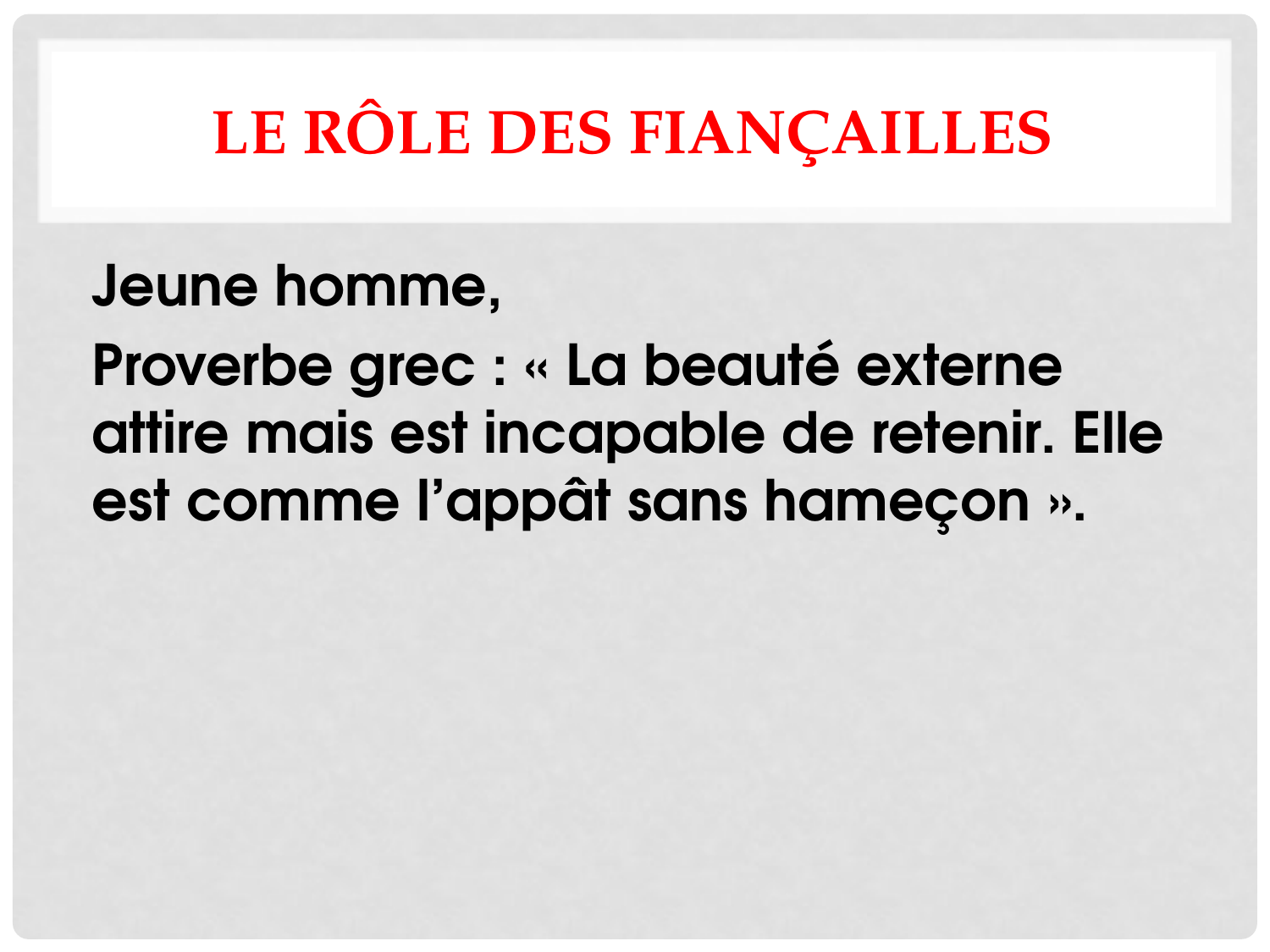

# Le rôle des fiançailles
Jeune homme,
Proverbe grec : « La beauté externe attire mais est incapable de retenir. Elle est comme l’appât sans hameçon ».